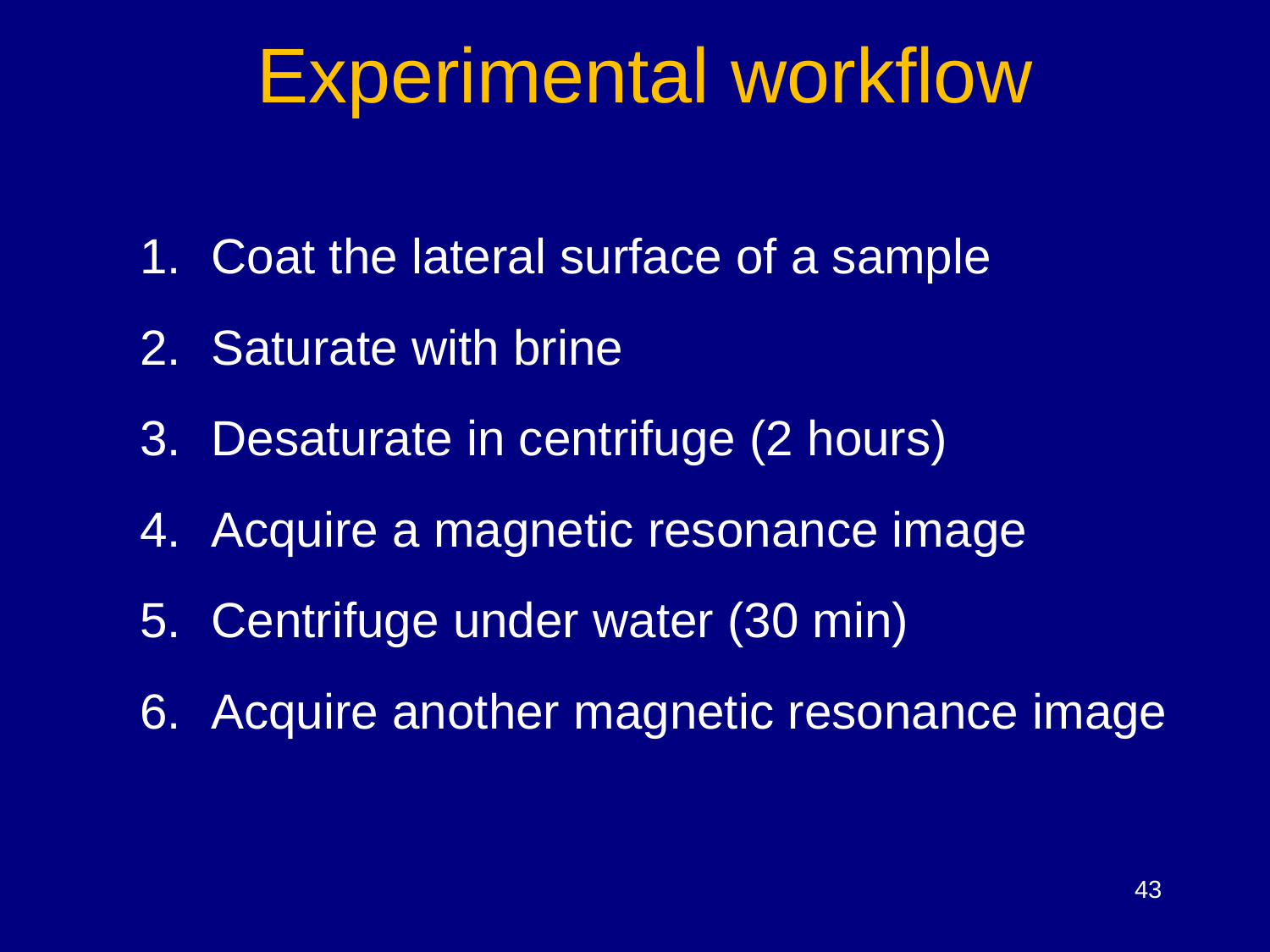

Experimental workflow
Coat the lateral surface of a sample
Saturate with brine
Desaturate in centrifuge (2 hours)
Acquire a magnetic resonance image
Centrifuge under water (30 min)
Acquire another magnetic resonance image

43